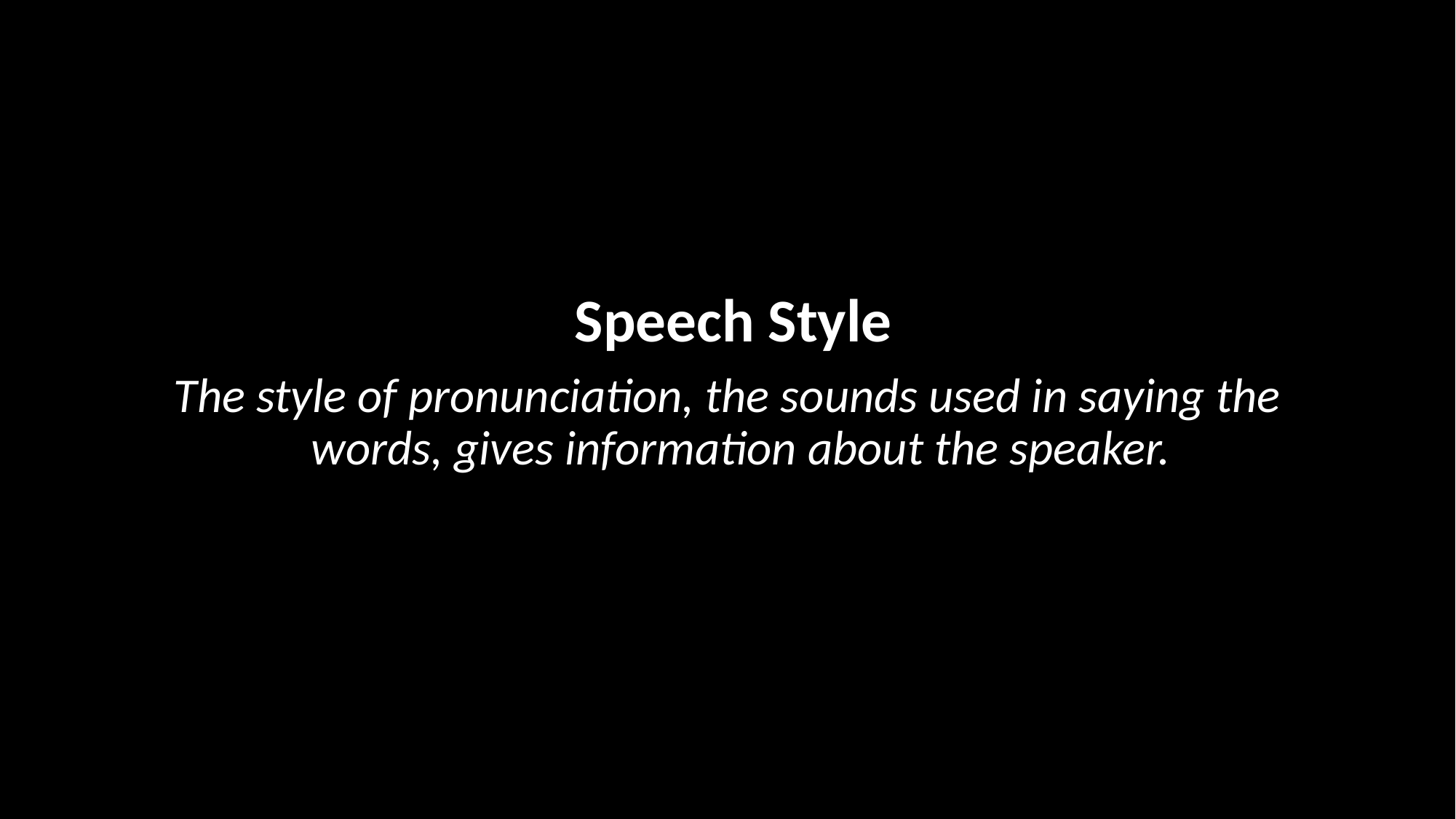

Speech Style
The style of pronunciation, the sounds used in saying the words, gives information about the speaker.